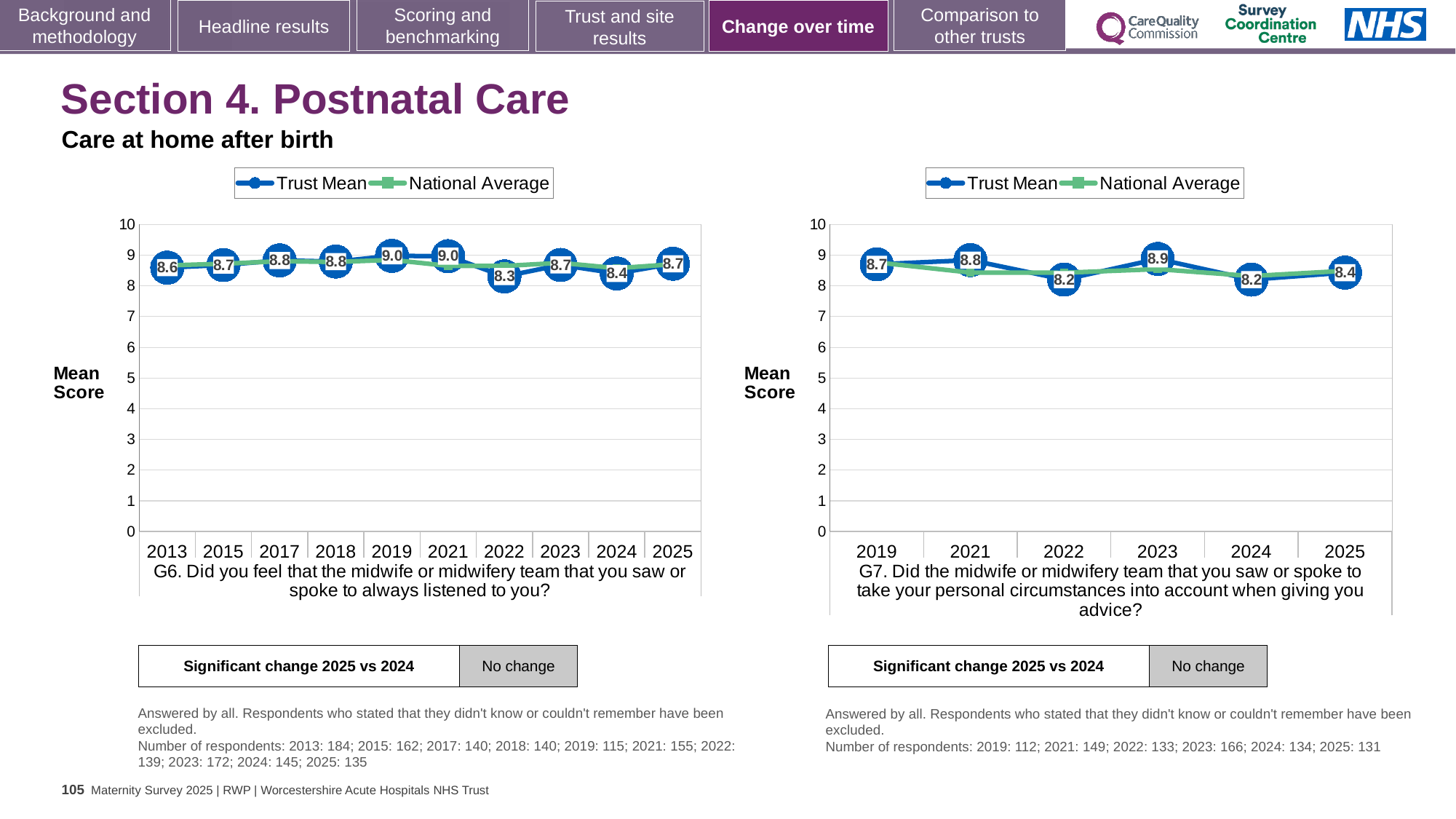

# Section 4. Postnatal Care
Care at home after birth

### Chart

| Category | Trust Mean | National Average |
|---|---|---|
| 2013 | 8.593300292080782 | 8.664184071680051 |
| 2015 | 8.677836249368784 | 8.718814716920338 |
| 2017 | 8.827915552997917 | 8.801098164092778 |
| 2018 | 8.792238201617701 | 8.776210324572078 |
| 2019 | 8.976749231921174 | 8.844837479468122 |
| 2021 | 8.965546297068435 | 8.650061237561717 |
| 2022 | 8.306630075502358 | 8.64764827877333 |
| 2023 | 8.680648820320785 | 8.74821832866421 |
| 2024 | 8.40241648123031 | 8.575068676563408 |
| 2025 | 8.720046767992928 | 8.70228480525419 |

### Chart

| Category | Trust Mean | National Average |
|---|---|---|
| 2019 | 8.700233736768244 | 8.764223043165373 |
| 2021 | 8.837418447423826 | 8.431392200069723 |
| 2022 | 8.203312245856775 | 8.426868484916904 |
| 2023 | 8.876221742038423 | 8.543815785457985 |
| 2024 | 8.202906186650068 | 8.319239136831497 |
| 2025 | 8.431287703424223 | 8.487719965449099 |
| Significant change 2025 vs 2024 | No change |
| --- | --- |
| Significant change 2025 vs 2024 | No change |
| --- | --- |
Answered by all. Respondents who stated that they didn't know or couldn't remember have been excluded.
Number of respondents: 2013: 184; 2015: 162; 2017: 140; 2018: 140; 2019: 115; 2021: 155; 2022: 139; 2023: 172; 2024: 145; 2025: 135
Answered by all. Respondents who stated that they didn't know or couldn't remember have been excluded.
Number of respondents: 2019: 112; 2021: 149; 2022: 133; 2023: 166; 2024: 134; 2025: 131
105